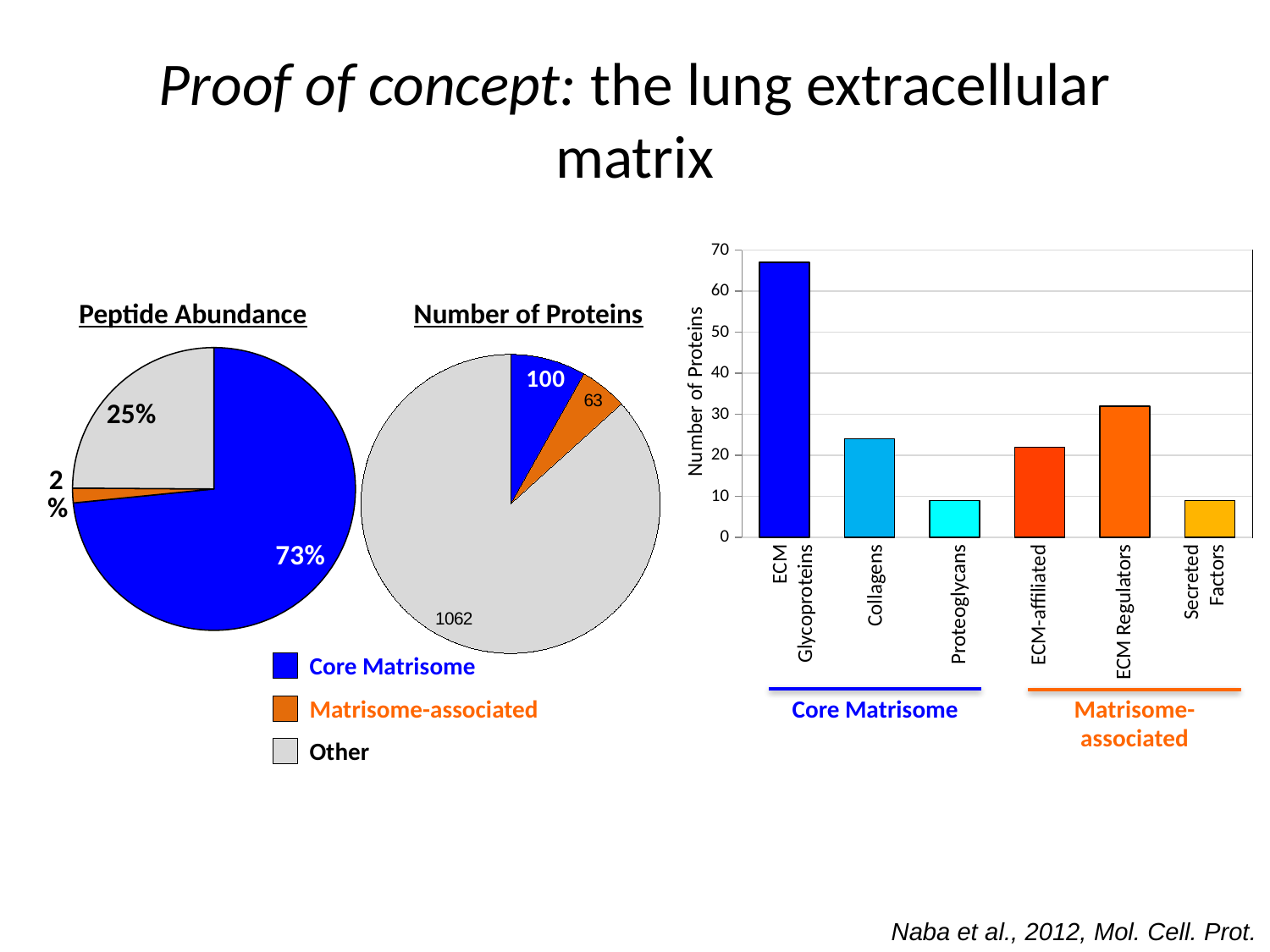

# Proof of concept: the lung extracellular matrix

### Chart

| Category | post-OGE |
|---|---|
| ECM | 67.0 |
| Collagens | 24.0 |
| Proteoglycans | 9.0 |
| ECM-related Proteins | 22.0 |
| Regulators | 32.0 |
| Secreted Factors | 9.0 |
Number of Proteins
ECM
Glycoproteins
Secreted
 Factors
Collagens
Proteoglycans
ECM-affiliated
ECM Regulators
Core Matrisome
Matrisome-associated
Peptide Abundance
Number of Proteins

### Chart

| Category | Total Mass Spec Intensity |
|---|---|
| Core Matrisome | 612643680000.0 |
| Matrisome-associated | 14058930000.0 |
| Other | 207866538000.0 |

### Chart

| Category | Number of Proteins | Number of Proteins |
|---|---|---|
| Core Matrisome | 100.0 | 50.0 |
| Matrisome-associated | 63.0 | 4.0 |
| Other | 1062.0 | 130.0 |
Core Matrisome

Matrisome-associated

Other

Naba et al., 2012, Mol. Cell. Prot.